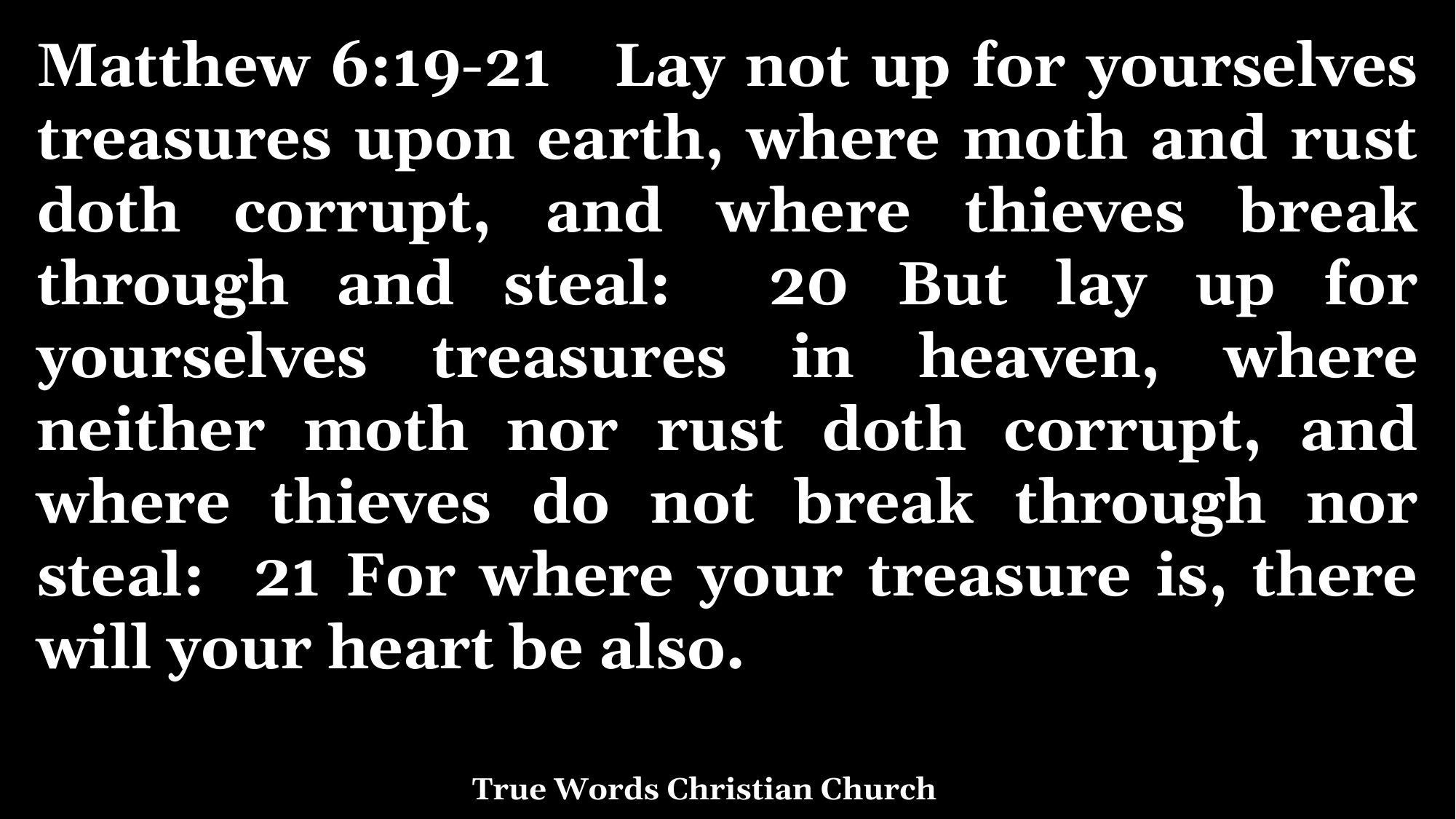

Matthew 6:19-21   Lay not up for yourselves treasures upon earth, where moth and rust doth corrupt, and where thieves break through and steal:  20 But lay up for yourselves treasures in heaven, where neither moth nor rust doth corrupt, and where thieves do not break through nor steal:  21 For where your treasure is, there will your heart be also.
True Words Christian Church